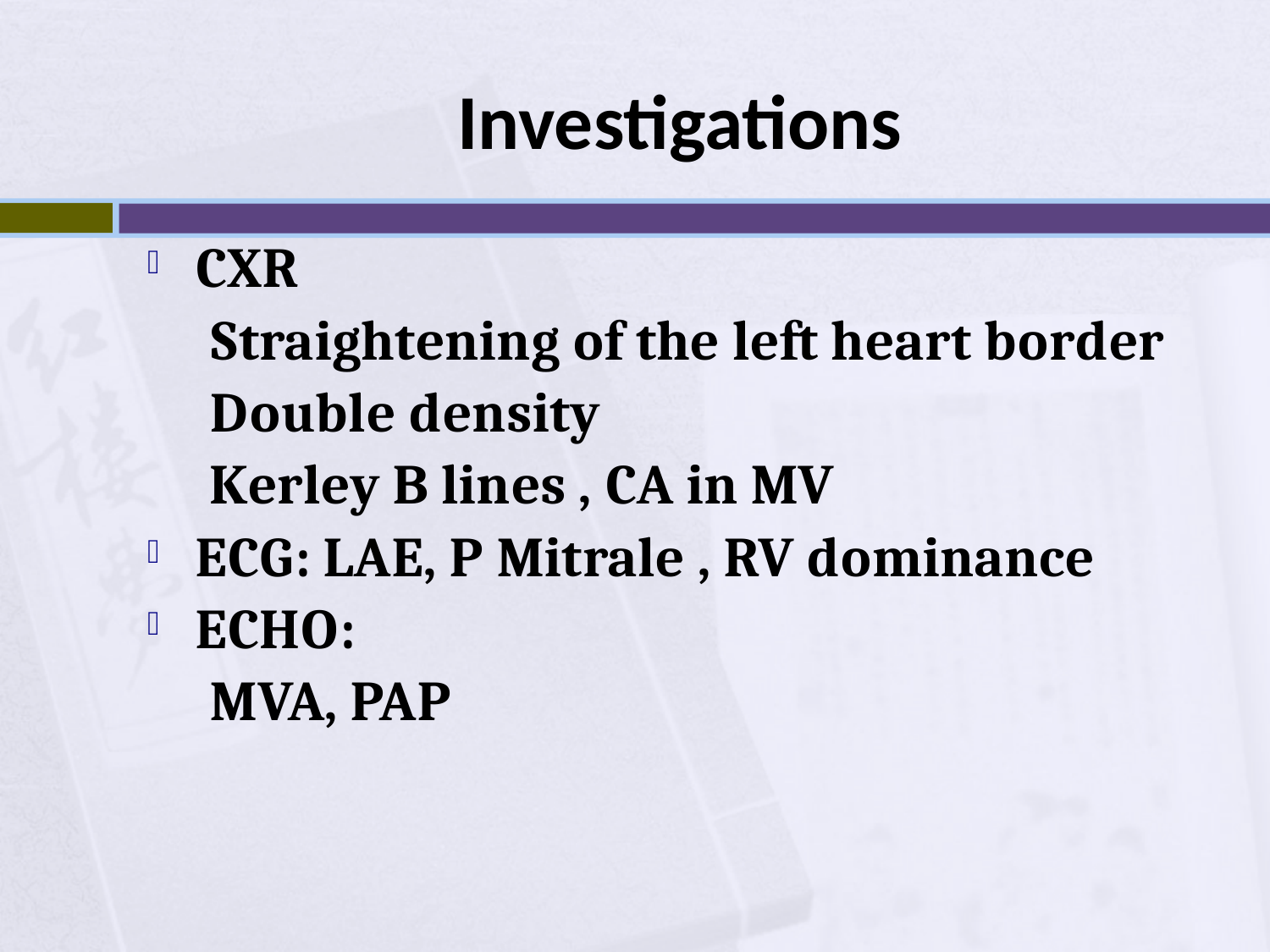

# Investigations
CXR
     Straightening of the left heart border
     Double density
     Kerley B lines , CA in MV
ECG: LAE, P Mitrale , RV dominance
ECHO:
     MVA, PAP